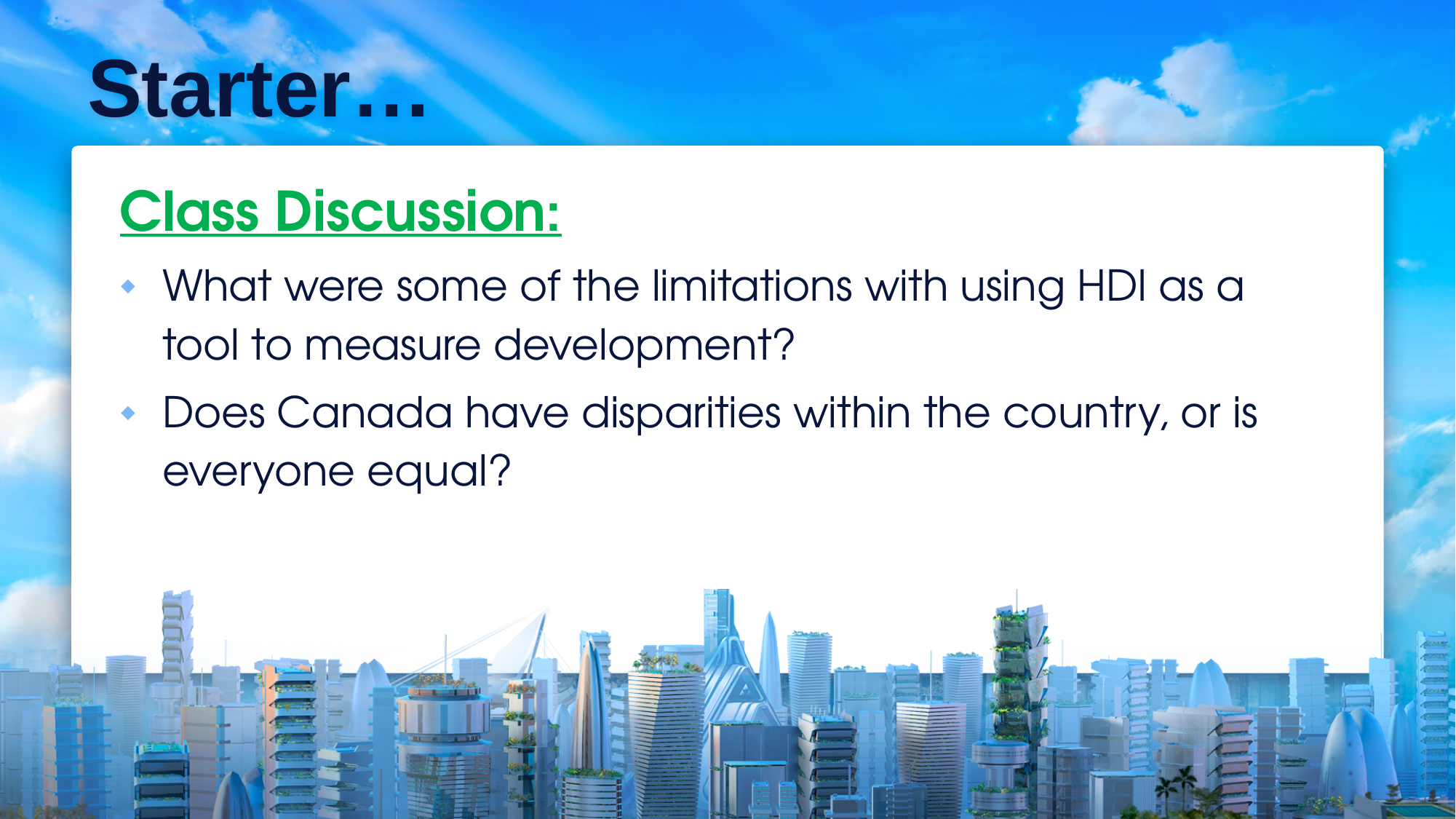

# Starter…
Class Discussion:
What were some of the limitations with using HDI as a tool to measure development?
Does Canada have disparities within the country, or is everyone equal?